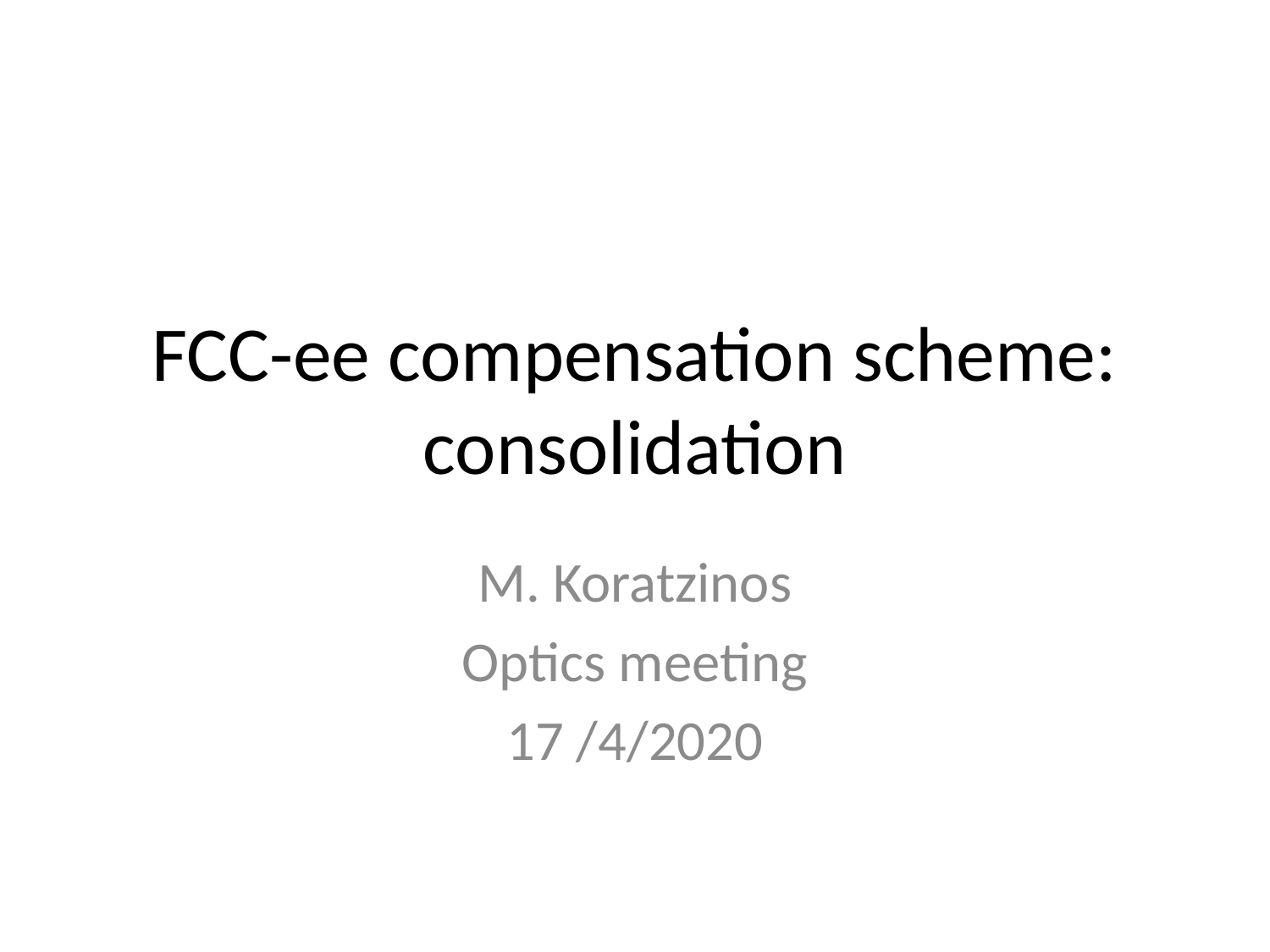

# FCC-ee compensation scheme: consolidation
M. Koratzinos
Optics meeting
17 /4/2020